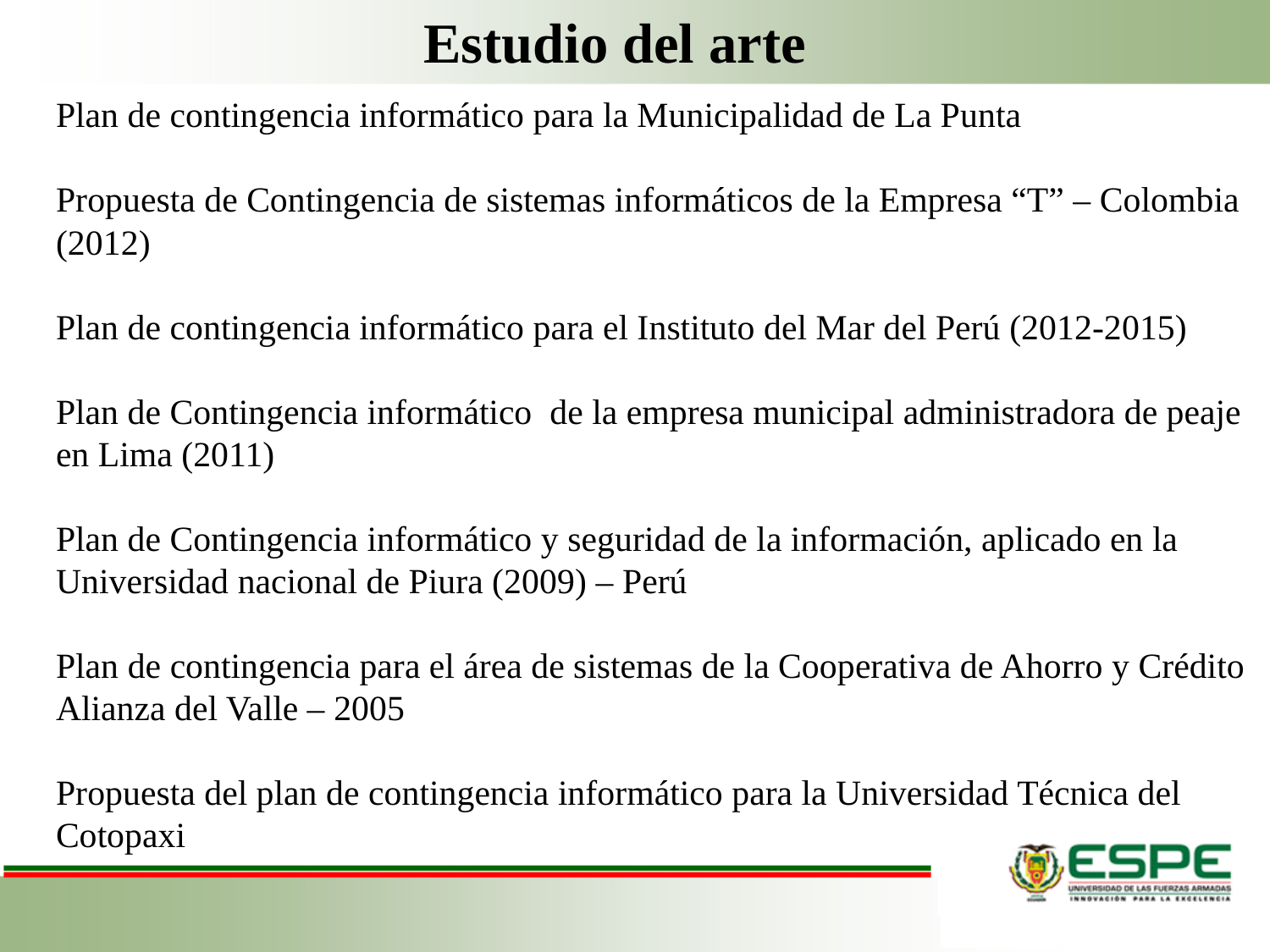

Estudio del arte
# Plan de contingencia informático para la Municipalidad de La Punta Propuesta de Contingencia de sistemas informáticos de la Empresa “T” – Colombia (2012) Plan de contingencia informático para el Instituto del Mar del Perú (2012-2015) Plan de Contingencia informático  de la empresa municipal administradora de peaje en Lima (2011) Plan de Contingencia informático y seguridad de la información, aplicado en la Universidad nacional de Piura (2009) – Perú   Plan de contingencia para el área de sistemas de la Cooperativa de Ahorro y Crédito Alianza del Valle – 2005 Propuesta del plan de contingencia informático para la Universidad Técnica del Cotopaxi